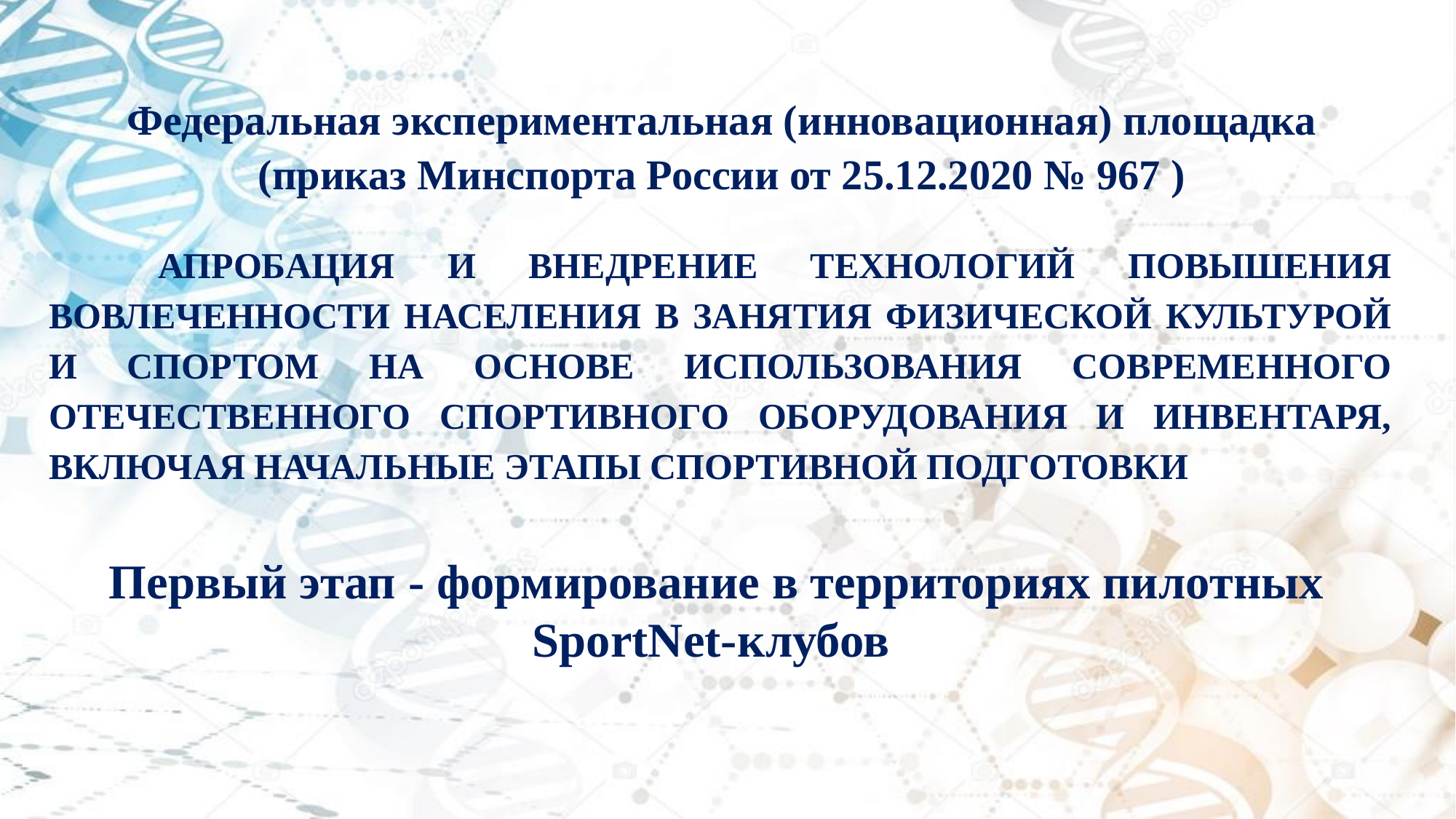

Федеральная экспериментальная (инновационная) площадка (приказ Минспорта России от 25.12.2020 № 967 )
# АПРОБАЦИЯ И ВНЕДРЕНИЕ ТЕХНОЛОГИЙ ПОВЫШЕНИЯ ВОВЛЕЧЕННОСТИ НАСЕЛЕНИЯ В ЗАНЯТИЯ ФИЗИЧЕСКОЙ КУЛЬТУРОЙ И СПОРТОМ НА ОСНОВЕ ИСПОЛЬЗОВАНИЯ СОВРЕМЕННОГО ОТЕЧЕСТВЕННОГО СПОРТИВНОГО ОБОРУДОВАНИЯ И ИНВЕНТАРЯ, ВКЛЮЧАЯ НАЧАЛЬНЫЕ ЭТАПЫ СПОРТИВНОЙ ПОДГОТОВКИ
Первый этап - формирование в территориях пилотных SportNet-клубов